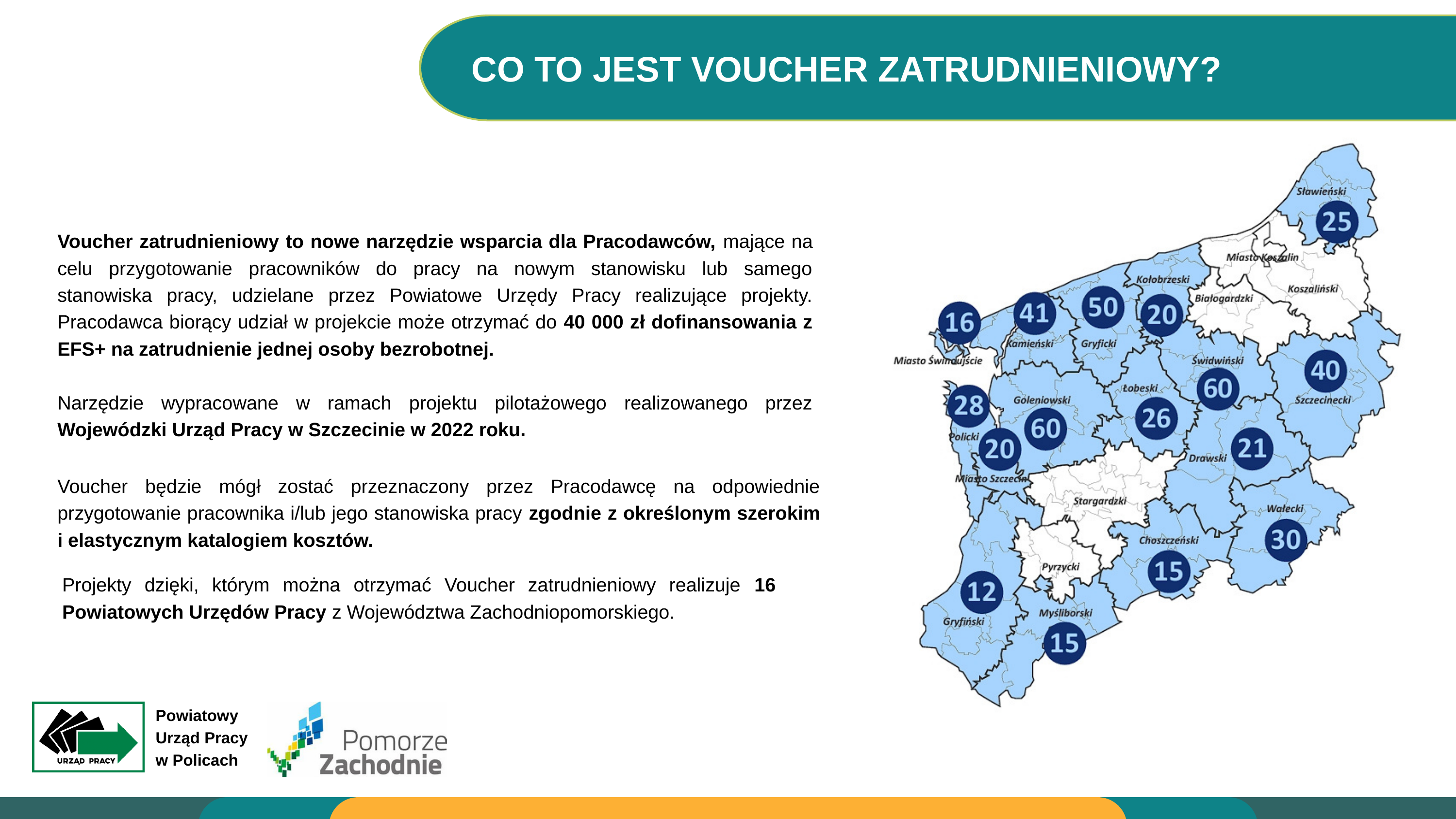

CO TO JEST VOUCHER ZATRUDNIENIOWY?
CO TO JEST VOUCHER ZATRUDNIENIOWY?

Voucher zatrudnieniowy to nowe narzędzie wsparcia dla Pracodawców, mające na celu przygotowanie pracowników do pracy na nowym stanowisku lub samego stanowiska pracy, udzielane przez Powiatowe Urzędy Pracy realizujące projekty. Pracodawca biorący udział w projekcie może otrzymać do 40 000 zł dofinansowania z EFS+ na zatrudnienie jednej osoby bezrobotnej.

Narzędzie wypracowane w ramach projektu pilotażowego realizowanego przez Wojewódzki Urząd Pracy w Szczecinie w 2022 roku.

Voucher będzie mógł zostać przeznaczony przez Pracodawcę na odpowiednie przygotowanie pracownika i/lub jego stanowiska pracy zgodnie z określonym szerokim i elastycznym katalogiem kosztów.

Projekty dzięki, którym można otrzymać Voucher zatrudnieniowy realizuje 16 Powiatowych Urzędów Pracy z Województwa Zachodniopomorskiego.

Powiatowy
Urząd Pracy
w Policach